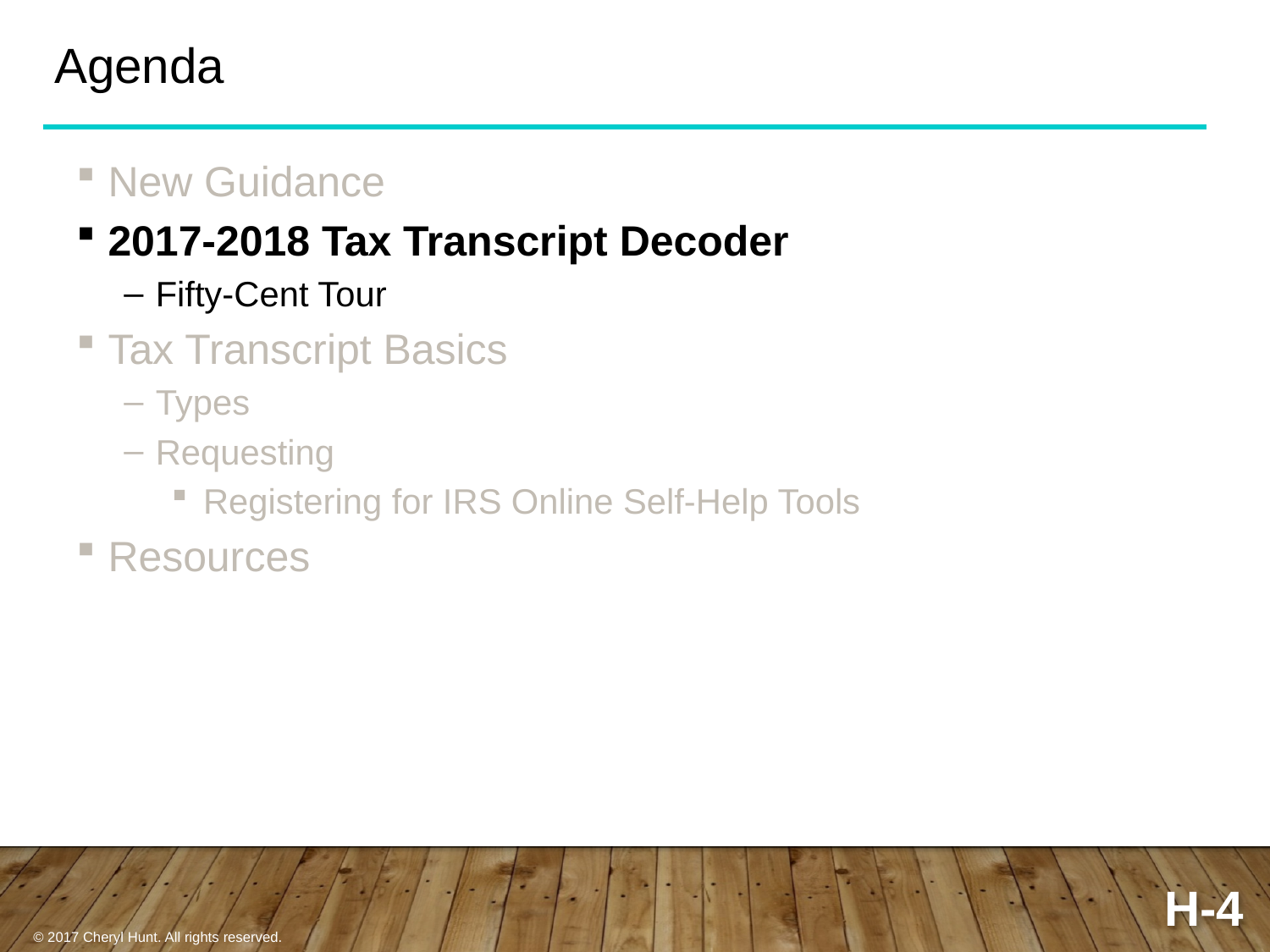

Agenda
New Guidance
2017-2018 Tax Transcript Decoder
Fifty-Cent Tour
Tax Transcript Basics
Types
Requesting
Registering for IRS Online Self-Help Tools
Resources
H-4
© 2017 Cheryl Hunt. All rights reserved.